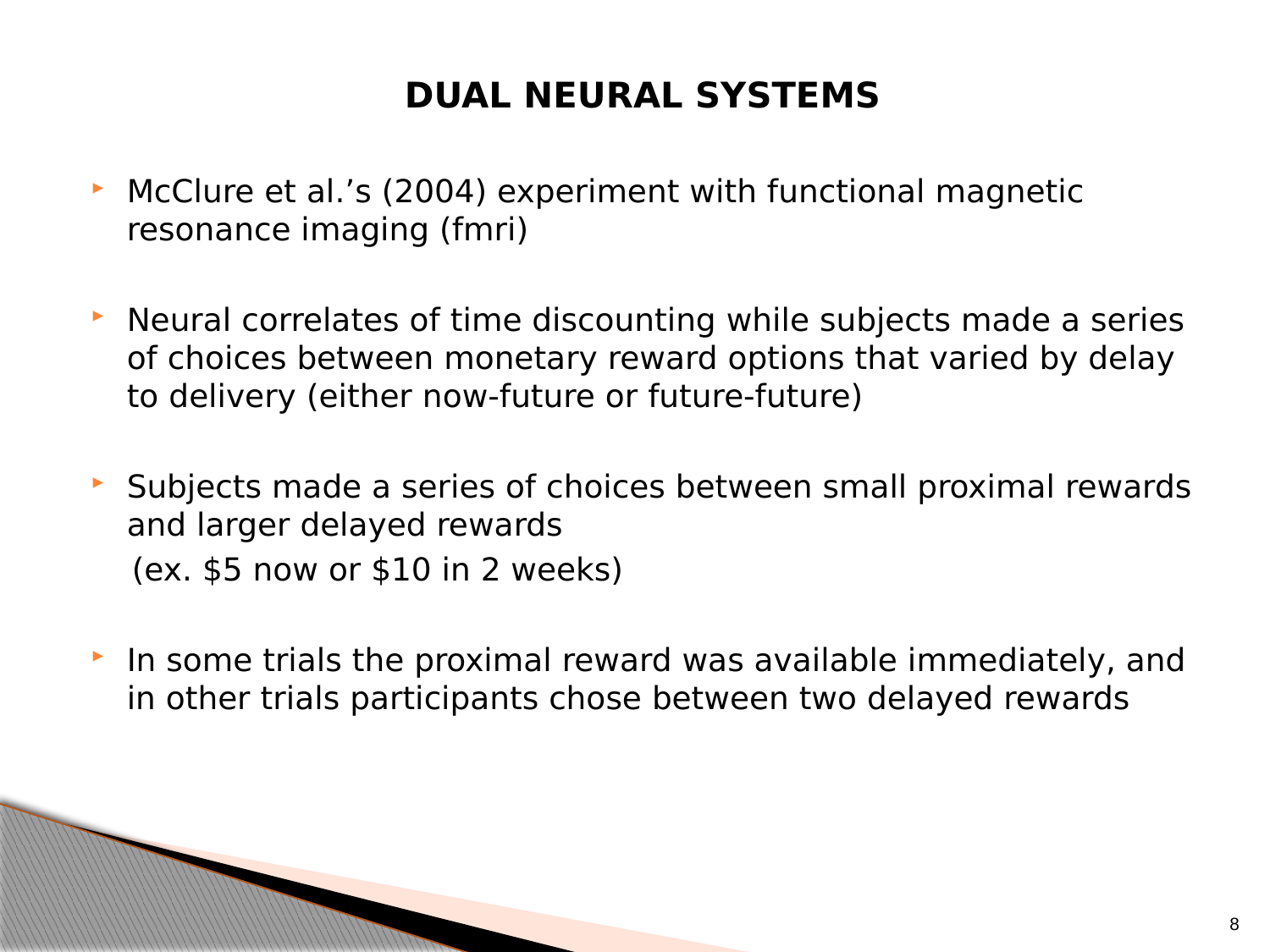

Dual neural systems

McClure et al.’s (2004) experiment with functional magnetic resonance imaging (fmri)

Neural correlates of time discounting while subjects made a series of choices between monetary reward options that varied by delay to delivery (either now-future or future-future)

Subjects made a series of choices between small proximal rewards and larger delayed rewards
    (ex. $5 now or $10 in 2 weeks)

In some trials the proximal reward was available immediately, and in other trials participants chose between two delayed rewards

8